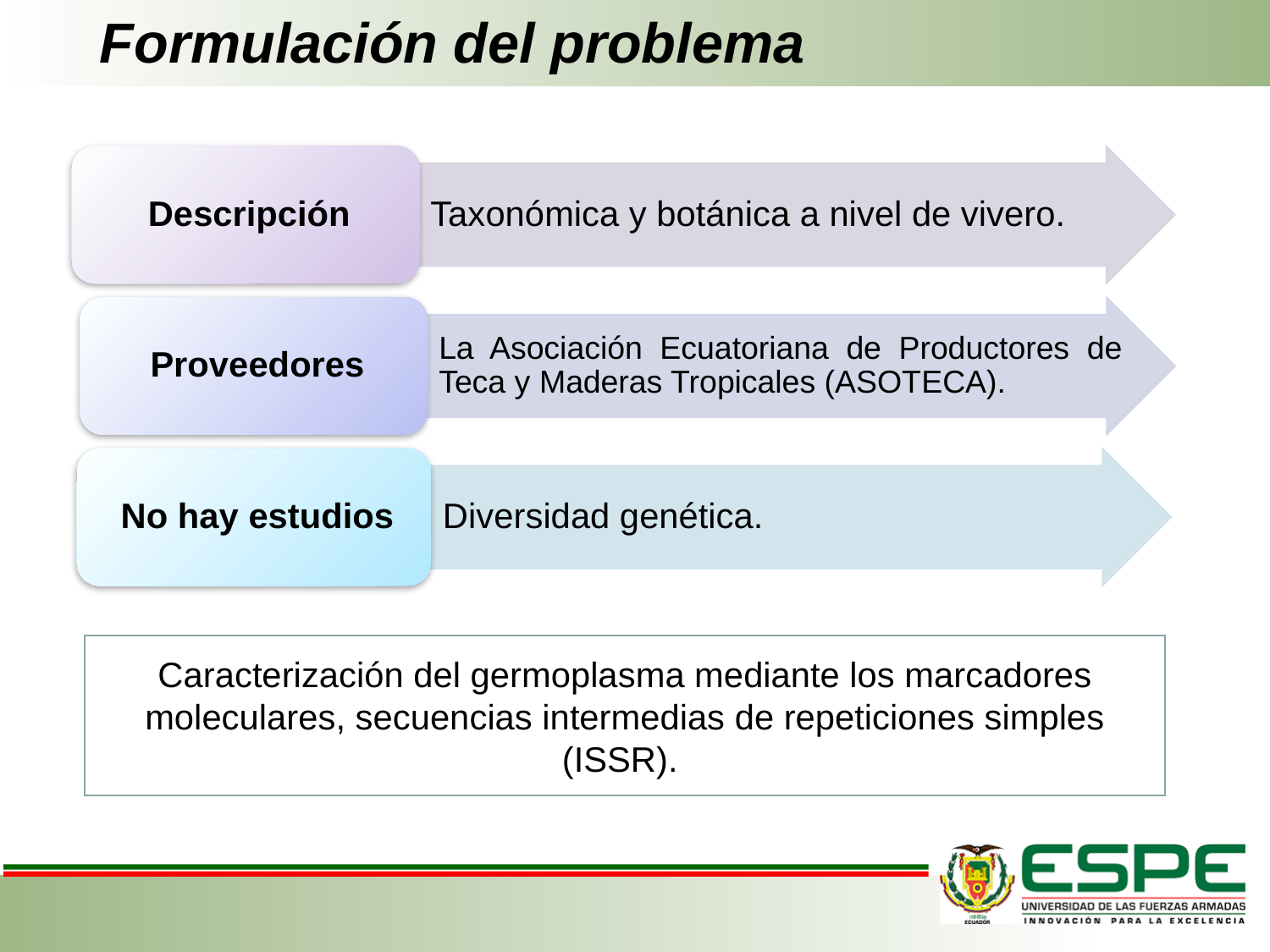

# Formulación del problema
Taxonómica y botánica a nivel de vivero.
Descripción
La Asociación Ecuatoriana de Productores de Teca y Maderas Tropicales (ASOTECA).
Proveedores
Diversidad genética.
No hay estudios
Caracterización del germoplasma mediante los marcadores moleculares, secuencias intermedias de repeticiones simples (ISSR).